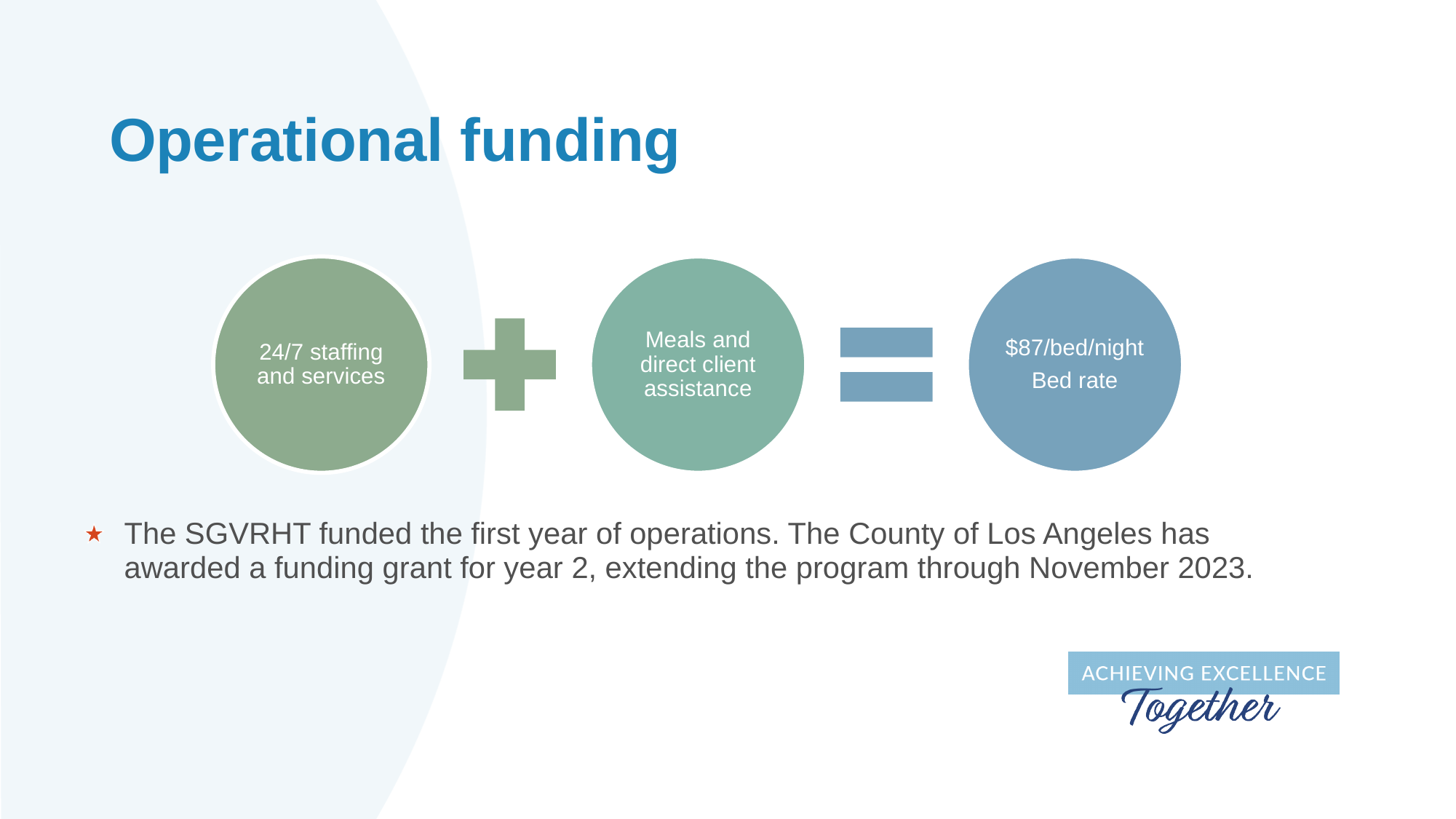

24/7 staffing and services

Meals and direct client assistance

$87/bed/night
Bed rate
# Operational funding
The SGVRHT funded the first year of operations. The County of Los Angeles has awarded a funding grant for year 2, extending the program through November 2023.